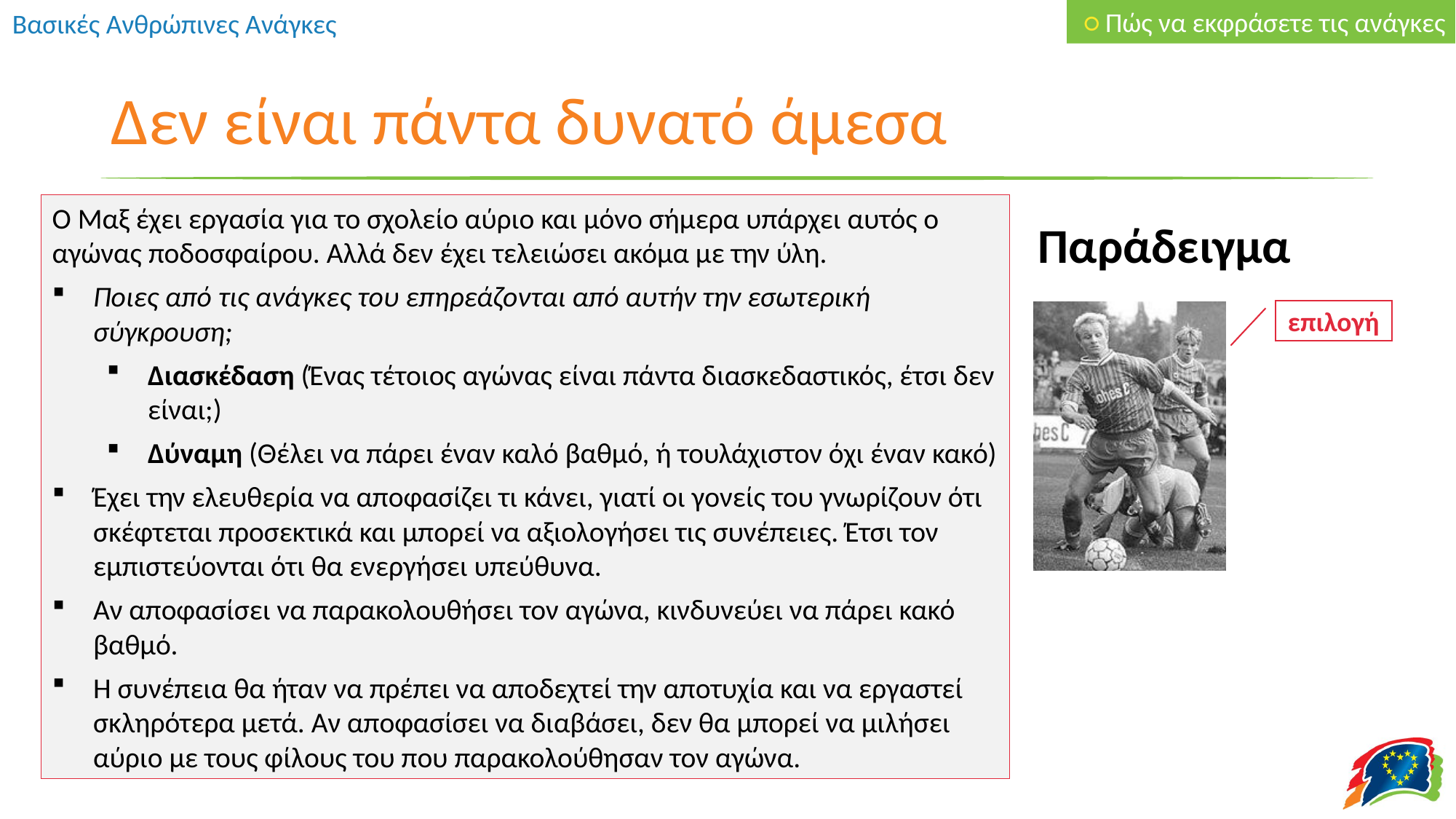

○ Πώς να εκφράσετε τις ανάγκες
# Δεν είναι πάντα δυνατό άμεσα
Ο Μαξ έχει εργασία για το σχολείο αύριο και μόνο σήμερα υπάρχει αυτός ο αγώνας ποδοσφαίρου. Αλλά δεν έχει τελειώσει ακόμα με την ύλη.
Ποιες από τις ανάγκες του επηρεάζονται από αυτήν την εσωτερική σύγκρουση;
Διασκέδαση (Ένας τέτοιος αγώνας είναι πάντα διασκεδαστικός, έτσι δεν είναι;)
Δύναμη (Θέλει να πάρει έναν καλό βαθμό, ή τουλάχιστον όχι έναν κακό)
Έχει την ελευθερία να αποφασίζει τι κάνει, γιατί οι γονείς του γνωρίζουν ότι σκέφτεται προσεκτικά και μπορεί να αξιολογήσει τις συνέπειες. Έτσι τον εμπιστεύονται ότι θα ενεργήσει υπεύθυνα.
Αν αποφασίσει να παρακολουθήσει τον αγώνα, κινδυνεύει να πάρει κακό βαθμό.
Η συνέπεια θα ήταν να πρέπει να αποδεχτεί την αποτυχία και να εργαστεί σκληρότερα μετά. Αν αποφασίσει να διαβάσει, δεν θα μπορεί να μιλήσει αύριο με τους φίλους του που παρακολούθησαν τον αγώνα.
Παράδειγμα
Υπάρχουν επίσης καταστάσεις στις οποίες δεν είναι δυνατή η έκφραση ή η ικανοποίηση μιας ανάγκης προς το παρόν.
Υπάρχουν επίσης καταστάσεις στις οποίες δεν είναι δυνατή η έκφραση ή η ικανοποίηση μιας ανάγκης προς το παρόν. Όλοι οι άνθρωποι πρέπει να κάνουν συμβιβασμούς ή να σταθμίσουν αυτό που είναι πιο σημαντικό για αυτούς αυτή τη στιγμή, για παράδειγμα όταν δύο ανάγκες θέλουν να ικανοποιηθούν ταυτόχρονα.

επιλογή